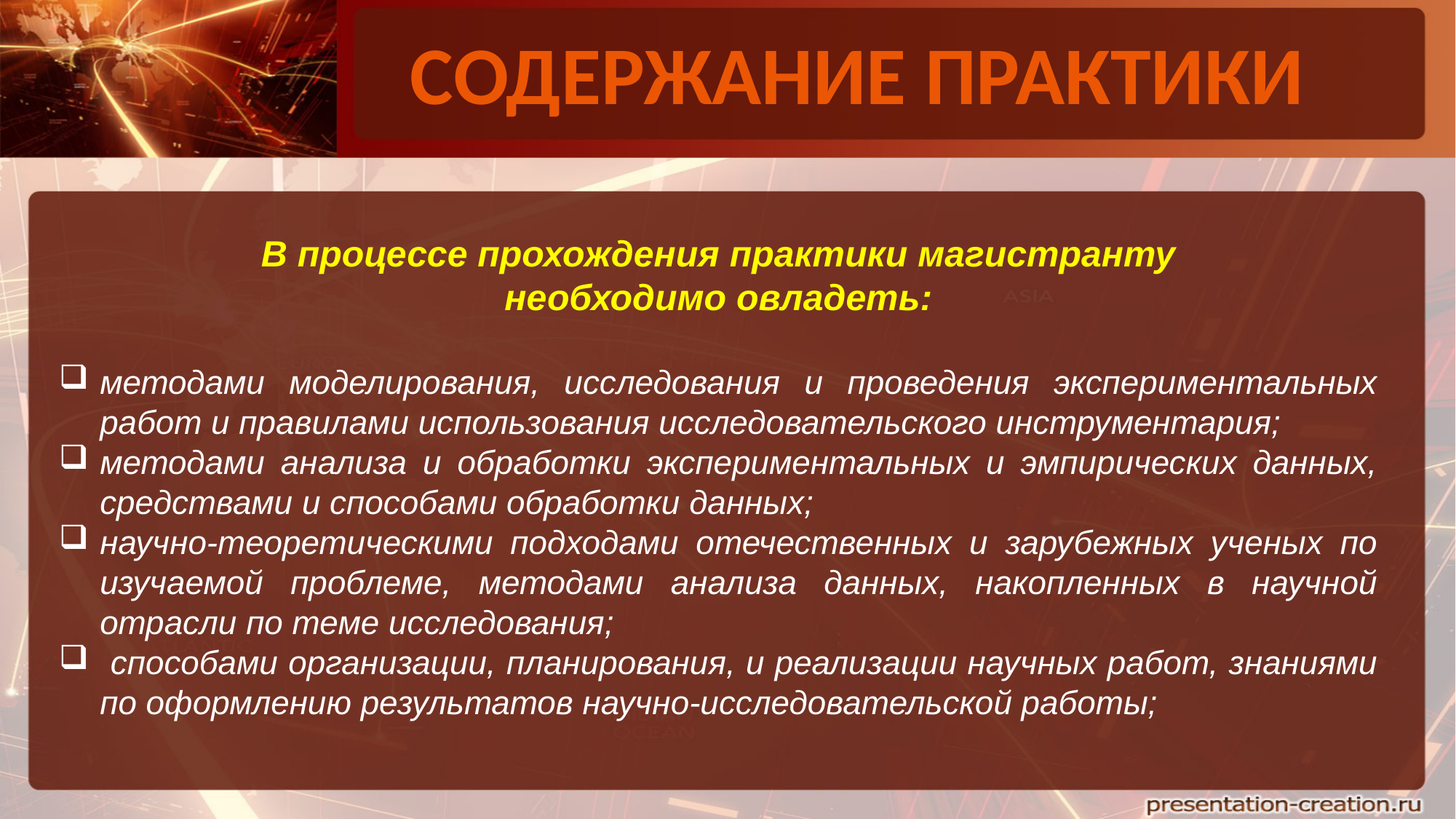

СОДЕРЖАНИЕ ПРАКТИКИ
В процессе прохождения практики магистранту
необходимо овладеть:

методами моделирования, исследования и проведения экспериментальных работ и правилами использования исследовательского инструментария;
методами анализа и обработки экспериментальных и эмпирических данных, средствами и способами обработки данных;
научно-теоретическими подходами отечественных и зарубежных ученых по изучаемой проблеме, методами анализа данных, накопленных в научной отрасли по теме исследования;
 способами организации, планирования, и реализации научных работ, знаниями по оформлению результатов научно-исследовательской работы;